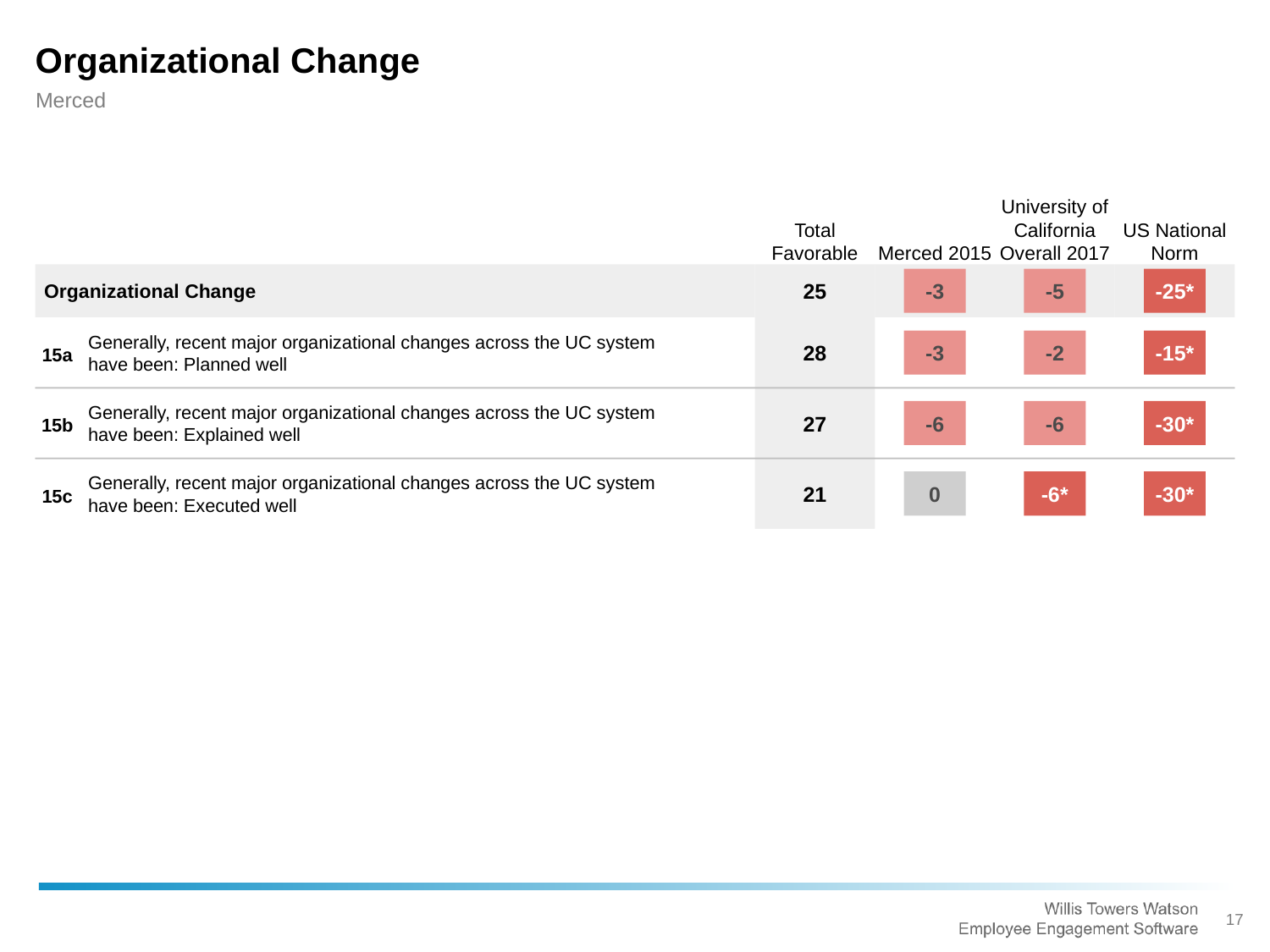

Organizational Change
Merced
Total Favorable
Merced 2015
University of California Overall 2017
US National Norm

Organizational Change

-3
-5
-25*
25

Generally, recent major organizational changes across the UC system have been: Planned well
-3
-2
-15*
15a
28

Generally, recent major organizational changes across the UC system have been: Explained well
-6
-6
-30*
15b
27

Generally, recent major organizational changes across the UC system have been: Executed well
0
-6*
-30*
15c
21